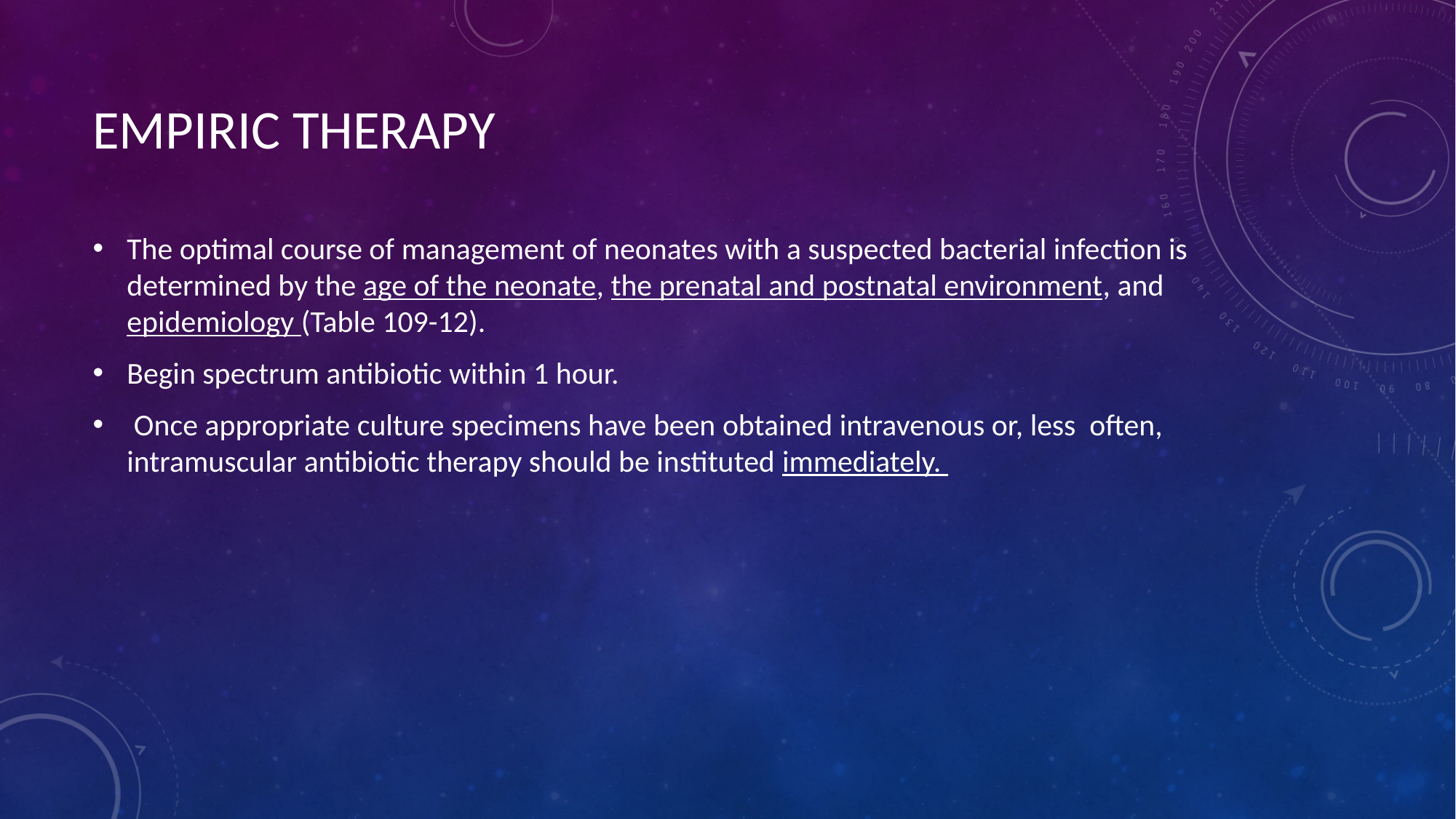

# EMPIRIC THERAPY
The optimal course of management of neonates with a suspected bacterial infection is determined by the age of the neonate, the prenatal and postnatal environment, and epidemiology (Table 109-12).
Begin spectrum antibiotic within 1 hour.
 Once appropriate culture specimens have been obtained intravenous or, less  often, intramuscular antibiotic therapy should be instituted immediately.